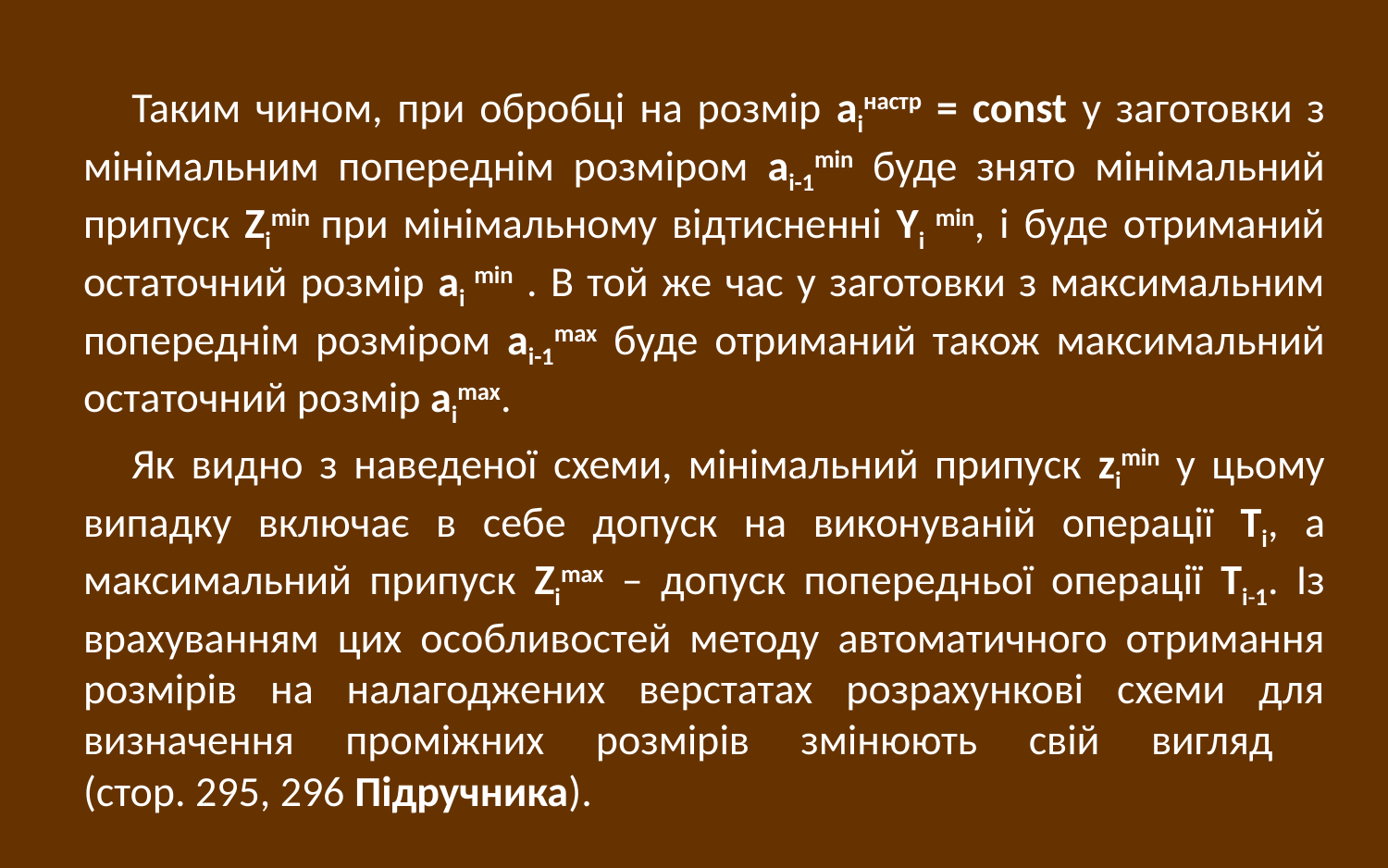

Таким чином, при обробці на розмір аінастр = const у заготовки з мінімальним попереднім розміром aі-1min буде знято мінімальний припуск Zіmin при мінімальному відтисненні Yi min, і буде отриманий остаточний розмір ai min . В той же час у заготовки з максимальним попереднім розміром ai-1max буде отриманий також максимальний остаточний розмір aimax.
Як видно з наведеної схеми, мінімальний припуск zimin у цьому випадку включає в себе допуск на виконуваній операції Ti, а максимальний припуск Zimax – допуск попередньої операції Ti-1. Із врахуванням цих особливостей методу автоматичного отримання розмірів на налагоджених верстатах розрахункові схеми для визначення проміжних розмірів змінюють свій вигляд
(стор. 295, 296 Підручника).